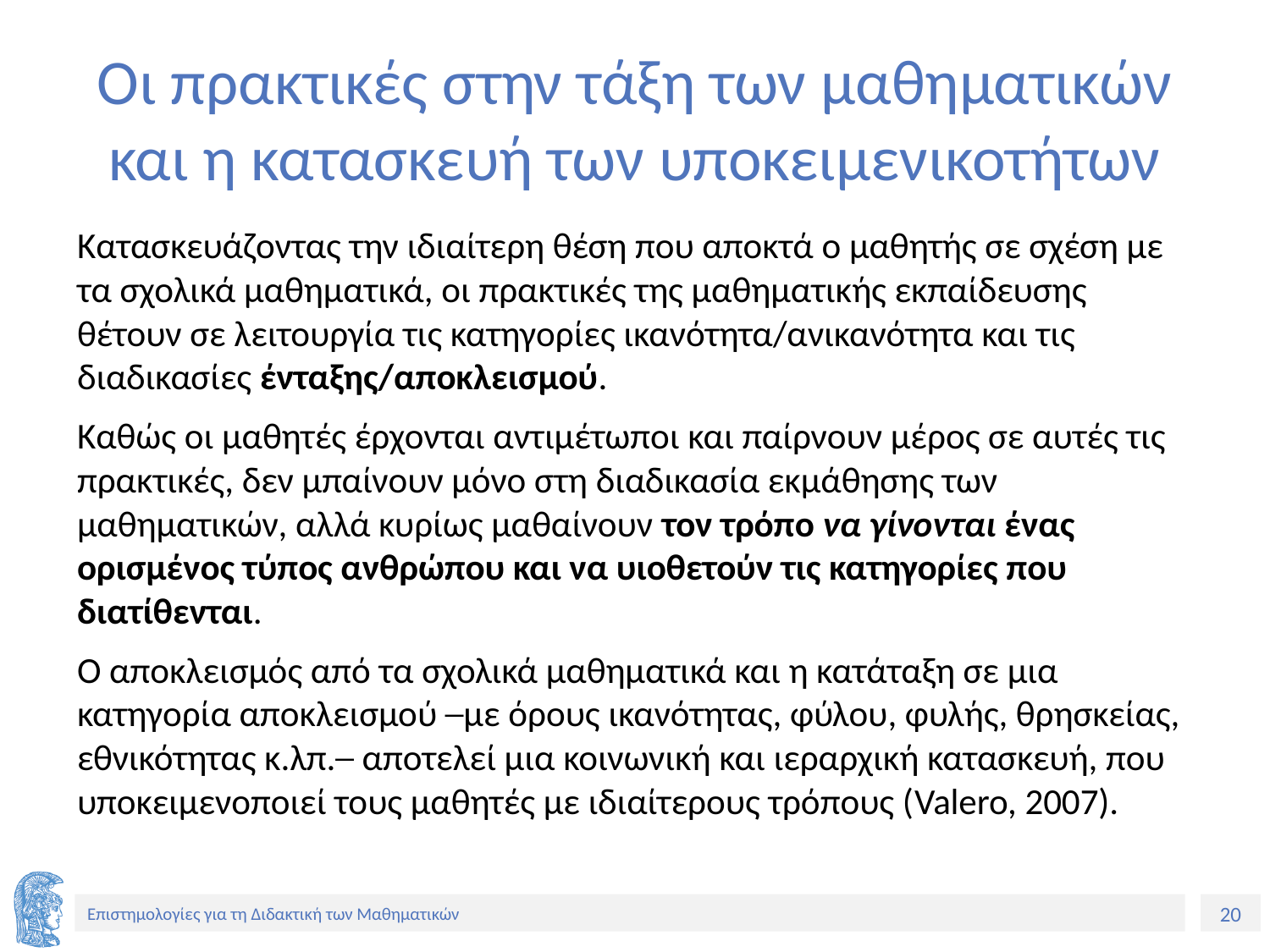

# Οι πρακτικές στην τάξη των μαθηματικών και η κατασκευή των υποκειμενικοτήτων
Κατασκευάζοντας την ιδιαίτερη θέση που αποκτά ο μαθητής σε σχέση με τα σχολικά μαθηματικά, οι πρακτικές της μαθηματικής εκπαίδευσης θέτουν σε λειτουργία τις κατηγορίες ικανότητα/ανικανότητα και τις διαδικασίες ένταξης/αποκλεισμού.
Καθώς οι μαθητές έρχονται αντιμέτωποι και παίρνουν μέρος σε αυτές τις πρακτικές, δεν μπαίνουν μόνο στη διαδικασία εκμάθησης των μαθηματικών, αλλά κυρίως μαθαίνουν τον τρόπο να γίνονται ένας ορισμένος τύπος ανθρώπου και να υιοθετούν τις κατηγορίες που διατίθενται.
Ο αποκλεισμός από τα σχολικά μαθηματικά και η κατάταξη σε μια κατηγορία αποκλεισμού ─με όρους ικανότητας, φύλου, φυλής, θρησκείας, εθνικότητας κ.λπ.─ αποτελεί μια κοινωνική και ιεραρχική κατασκευή, που υποκειμενοποιεί τους μαθητές με ιδιαίτερους τρόπους (Valero, 2007).